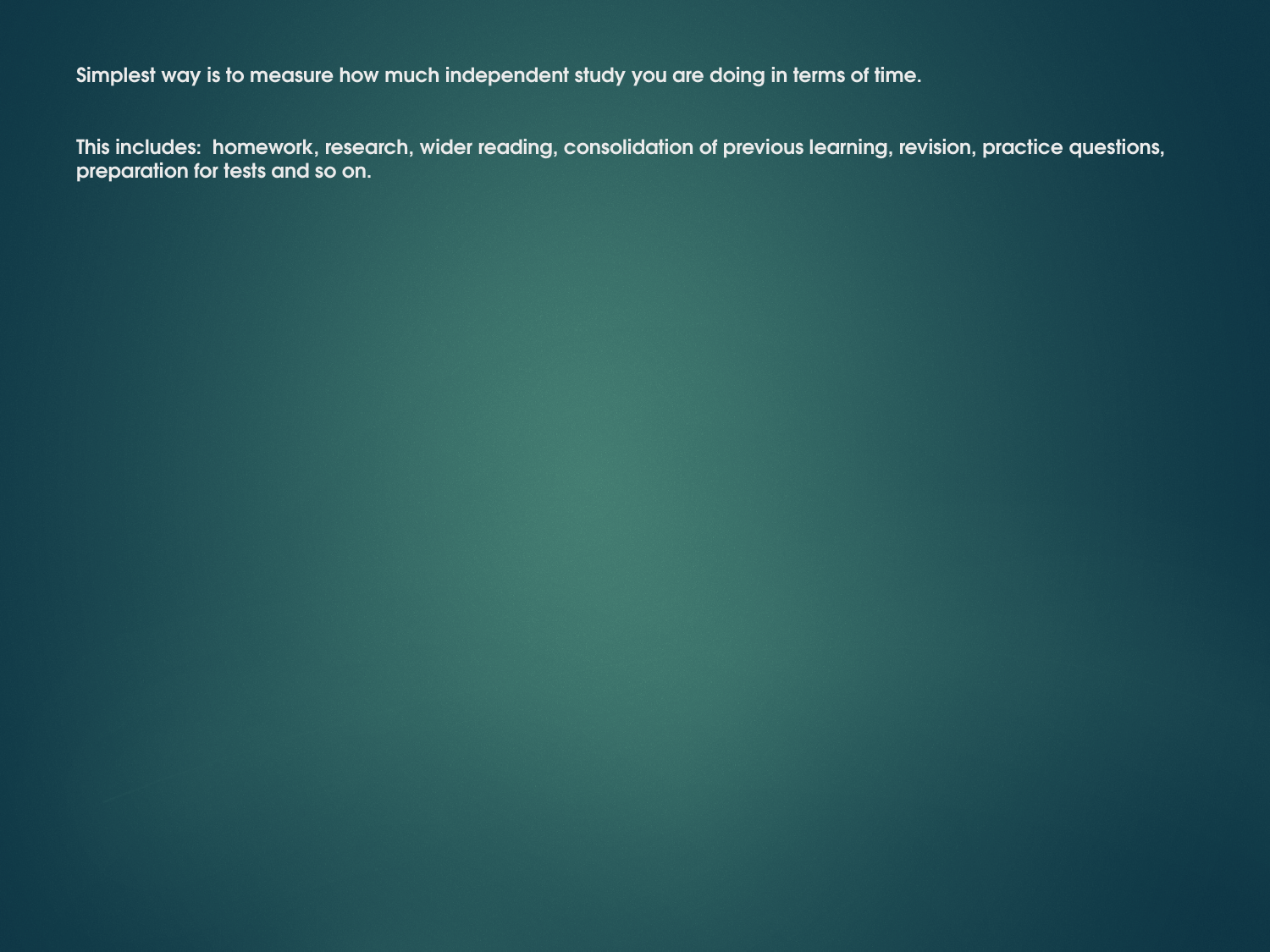

# Simplest way is to measure how much independent study you are doing in terms of time. This includes:  homework, research, wider reading, consolidation of previous learning, revision, practice questions, preparation for tests and so on.